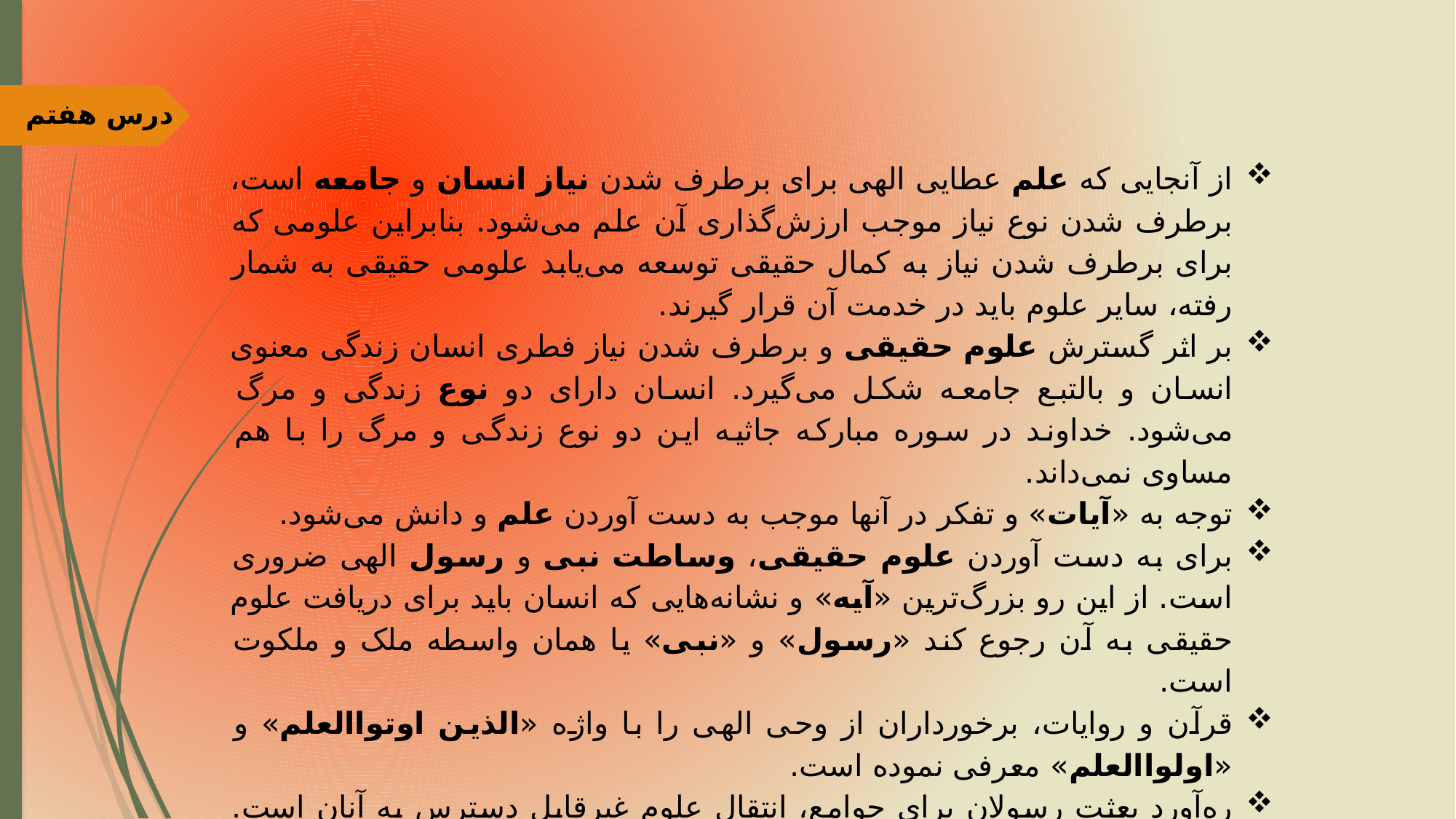

درس هفتم
از آنجایی که علم عطایی الهی برای برطرف شدن نیاز انسان و جامعه است، برطرف شدن نوع نیاز موجب ارزش‌گذاری آن علم می‌شود. بنابراین علومی که برای برطرف شدن نیاز به کمال حقیقی توسعه می‌یابد علومی حقیقی به شمار رفته، سایر علوم باید در خدمت آن قرار گیرند.
بر اثر گسترش علوم حقیقی و برطرف شدن نیاز فطری انسان زندگی معنوی انسان و بالتبع جامعه شکل می‌گیرد. انسان دارای دو نوع زندگی و مرگ می‌شود. خداوند در سوره مبارکه جاثیه این دو نوع زندگی و مرگ را با هم مساوی نمی‌داند.
توجه به «آیات» و تفکر در آنها موجب به دست آوردن علم و دانش می‌شود.
برای به دست آوردن علوم حقیقی، وساطت نبی و رسول الهی ضروری است. از این رو بزرگ‌ترین «آیه» و نشانه‌هایی که انسان باید برای دریافت علوم حقیقی به آن رجوع کند «رسول» و «نبی» یا همان واسطه ملک و ملکوت است.
قرآن و روایات، برخورداران از وحی الهی را با واژه «الذين اوتواالعلم» و «اولواالعلم» معرفی نموده است.
ره‌آورد بعثت رسولان برای جوامع، انتقال علوم غیرقابل دسترس به آنان است. این مهم با «تلاوت آیات»، «تزکیه»، «تعلیم کتاب» و «تعلیم حکمت» اتفاق می‌افتد.